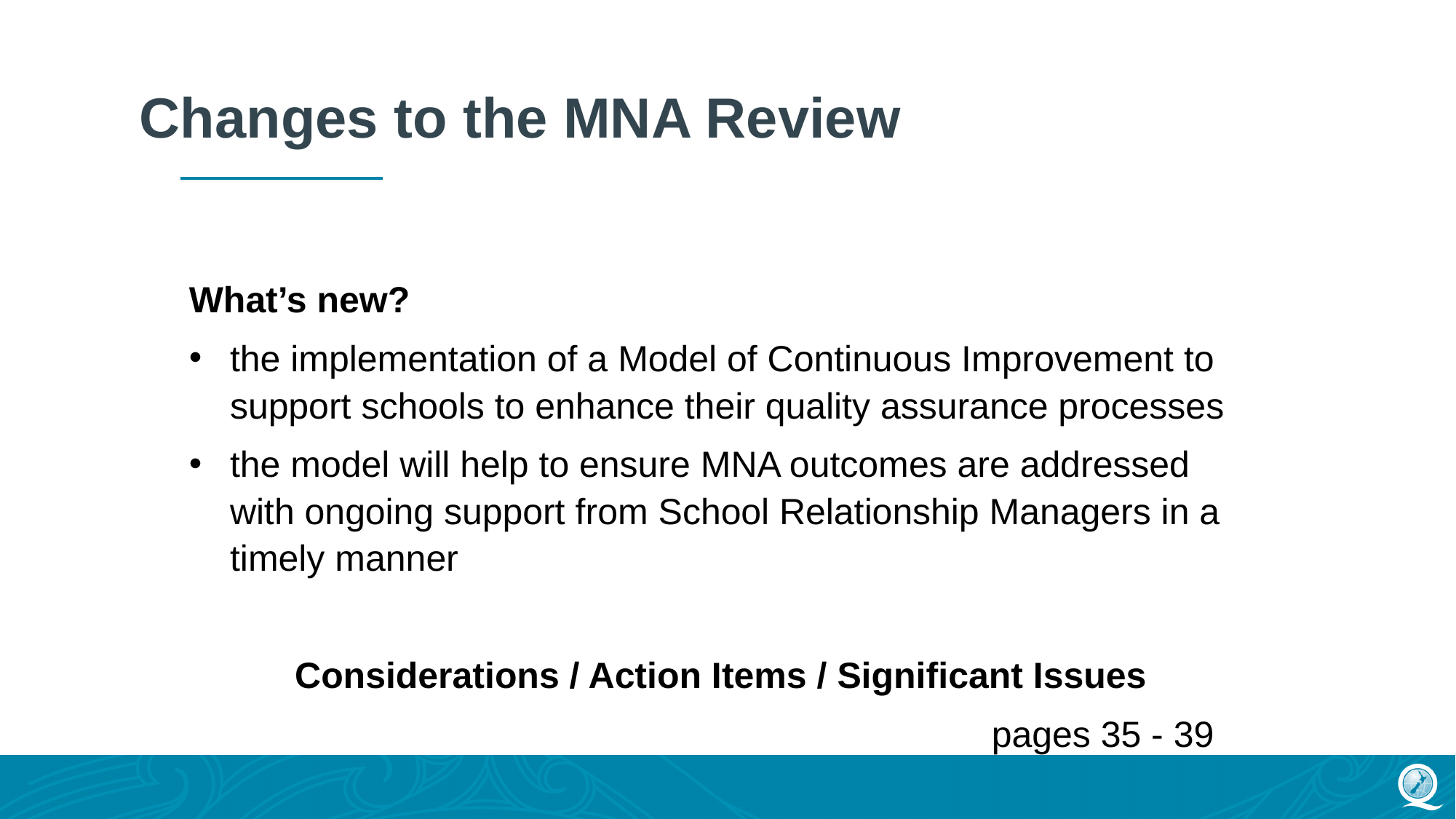

# Changes to the MNA Review
What’s new?
the implementation of a Model of Continuous Improvement to support schools to enhance their quality assurance processes
the model will help to ensure MNA outcomes are addressed with ongoing support from School Relationship Managers in a timely manner

Considerations / Action Items / Significant Issues
							pages 35 - 39